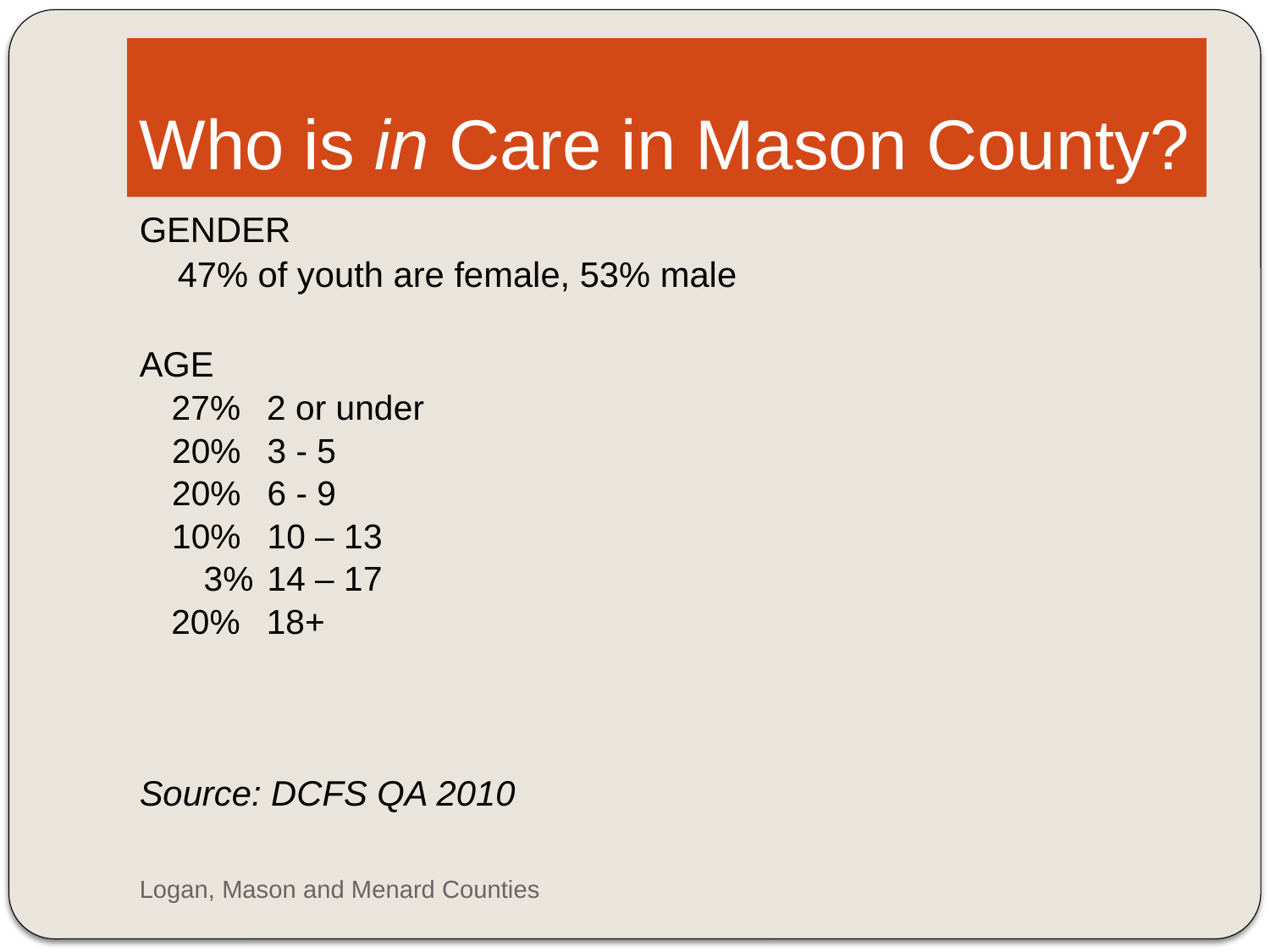

# Who is in Care in Mason County?
GENDER
	47% of youth are female, 53% male

AGE
	27%	2 or under
	20%	3 - 5
	20% 	6 - 9
	10%	10 – 13
		3% 	14 – 17
	20%	18+

Source: DCFS QA 2010

Logan, Mason and Menard Counties